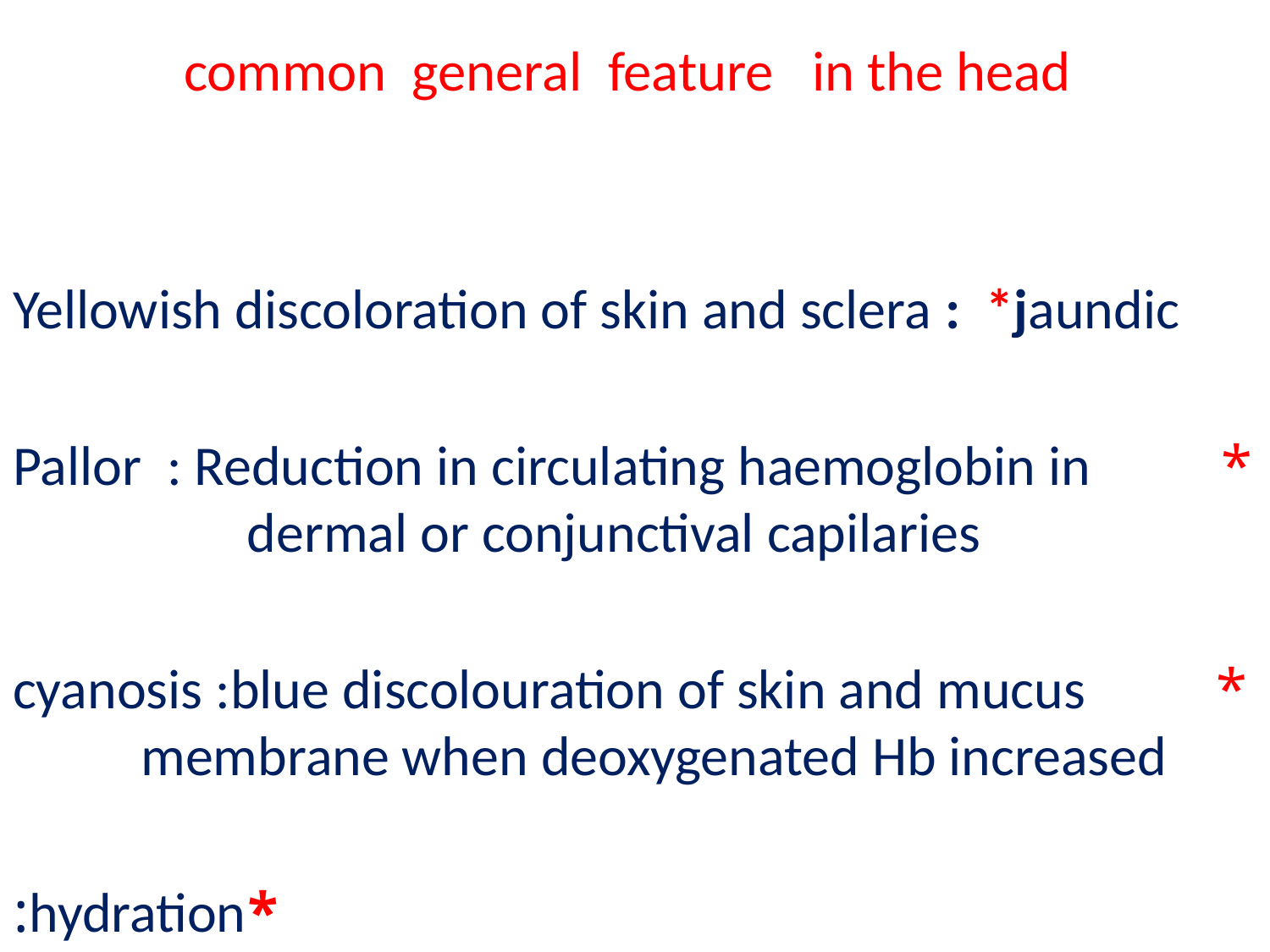

# common  general  feature   in the head

Yellowish discoloration of skin and sclera :  *jaundic

*Pallor  : Reduction in circulating haemoglobin in                  dermal or conjunctival capilaries

*cyanosis :blue discolouration of skin and mucus                    membrane when deoxygenated Hb increased

*hydration: